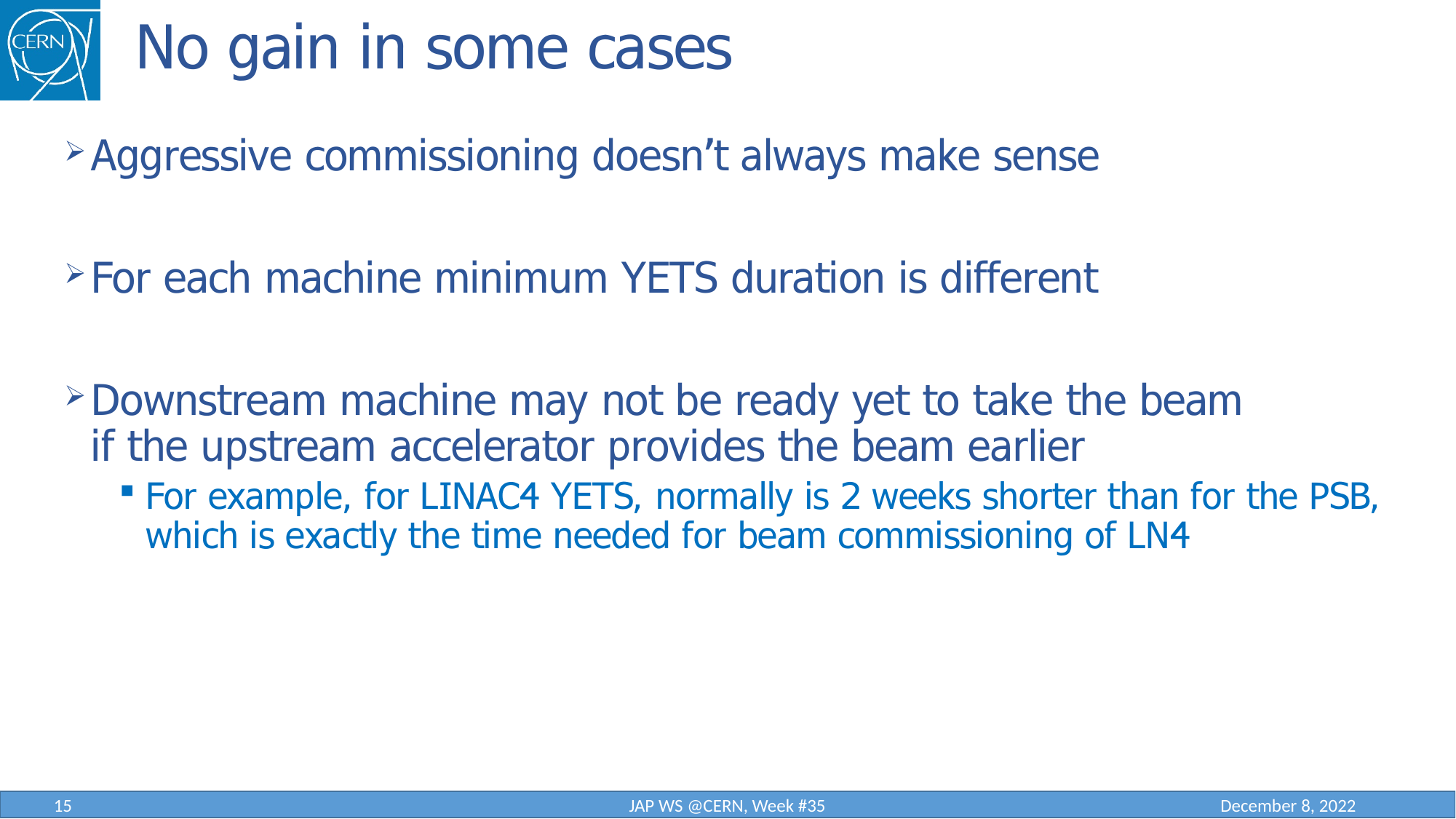

# No gain in some cases
Aggressive commissioning doesn’t always make sense

For each machine minimum YETS duration is different

Downstream machine may not be ready yet to take the beam
if the upstream accelerator provides the beam earlier
For example, for LINAC4 YETS, normally is 2 weeks shorter than for the PSB, which is exactly the time needed for beam commissioning of LN4

15
JAP WS @CERN, Week #35
December 8, 2022